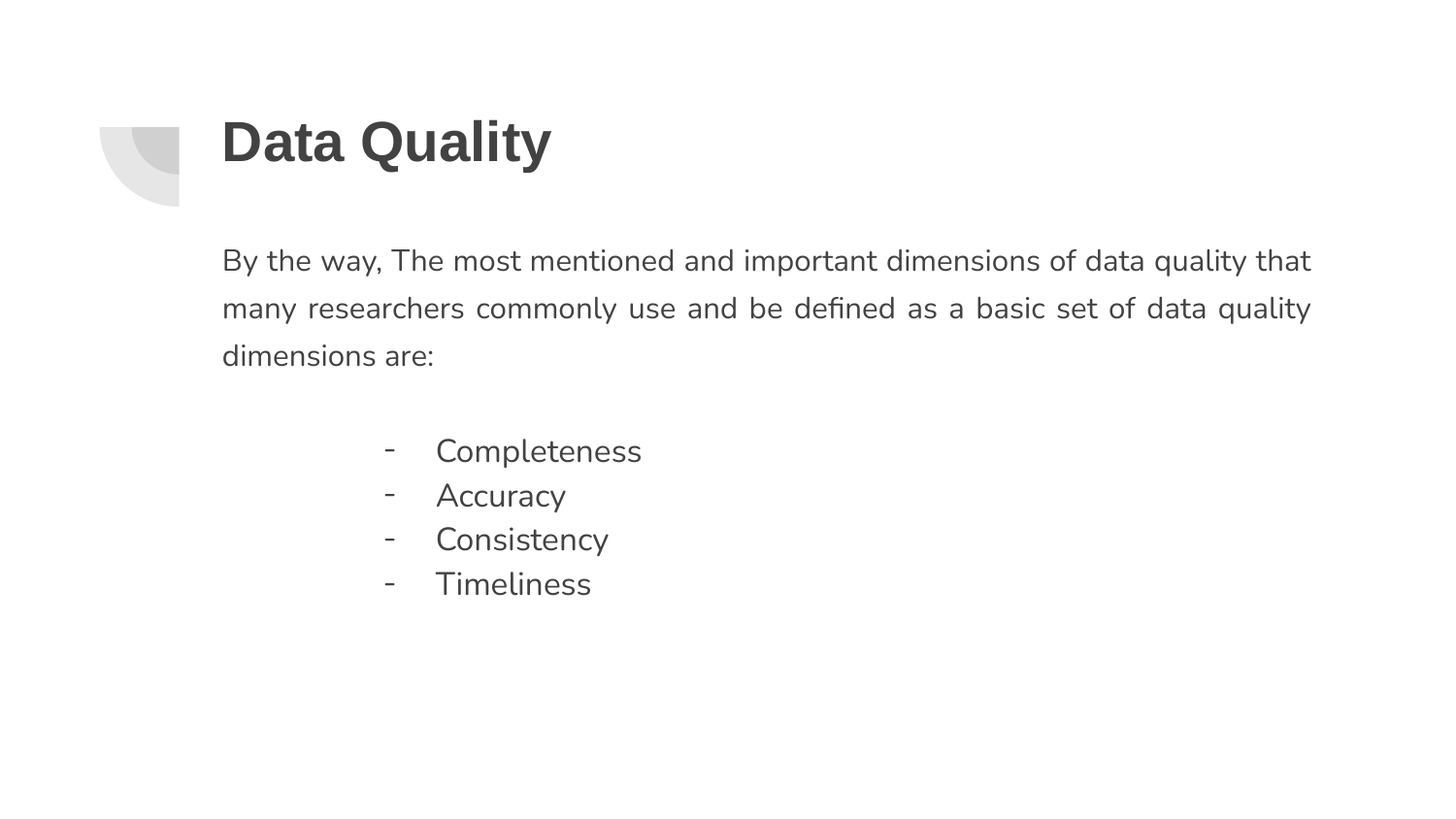

# Data Quality

By the way, The most mentioned and important dimensions of data quality that many researchers commonly use and be defined as a basic set of data quality dimensions are:
Completeness
Accuracy
Consistency
Timeliness